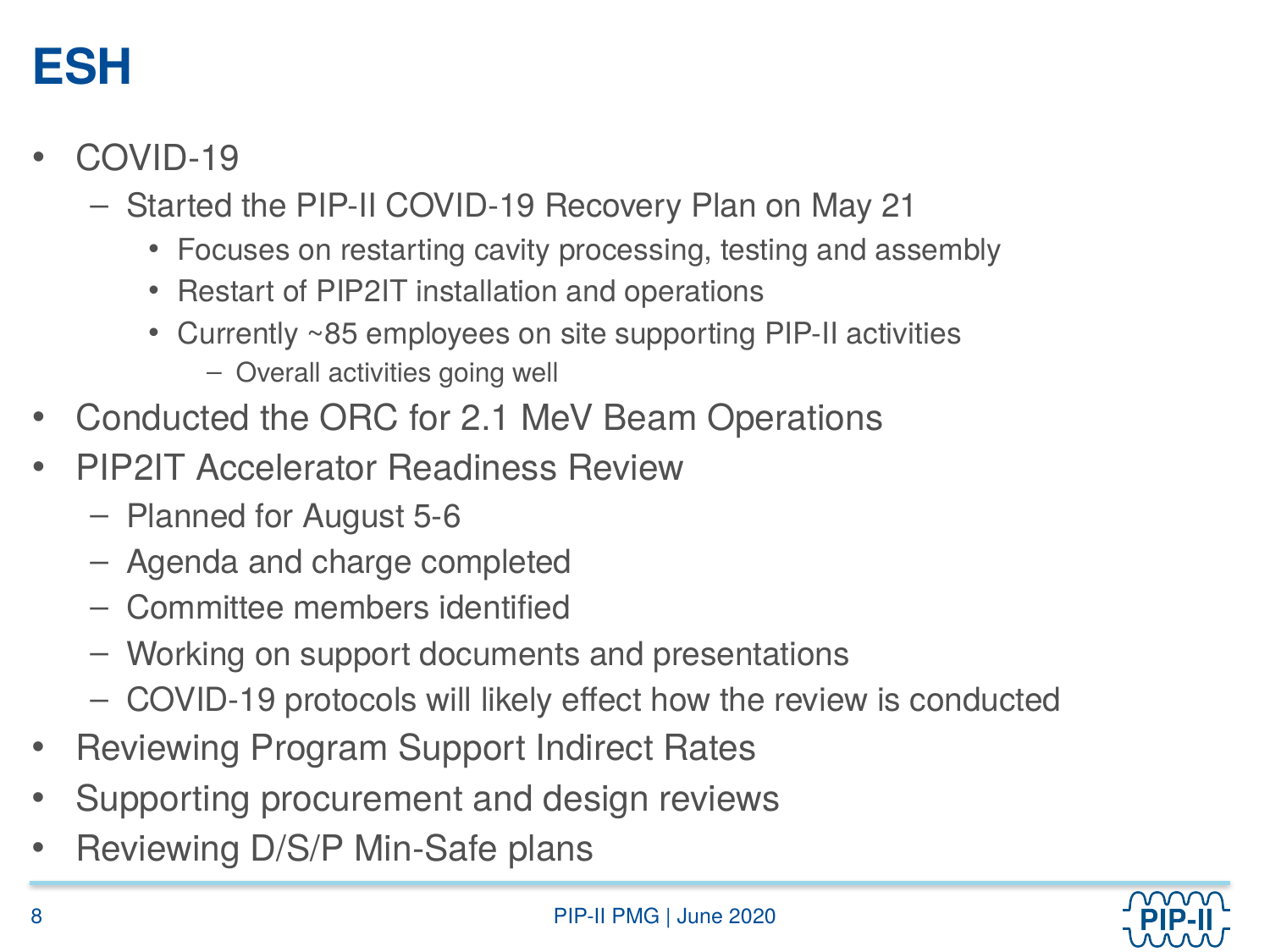

# ESH
COVID-19
Started the PIP-II COVID-19 Recovery Plan on May 21
Focuses on restarting cavity processing, testing and assembly
Restart of PIP2IT installation and operations
Currently ~85 employees on site supporting PIP-II activities
Overall activities going well
Conducted the ORC for 2.1 MeV Beam Operations
PIP2IT Accelerator Readiness Review
Planned for August 5-6
Agenda and charge completed
Committee members identified
Working on support documents and presentations
COVID-19 protocols will likely effect how the review is conducted
Reviewing Program Support Indirect Rates
Supporting procurement and design reviews
Reviewing D/S/P Min-Safe plans
8
PIP-II PMG | June 2020